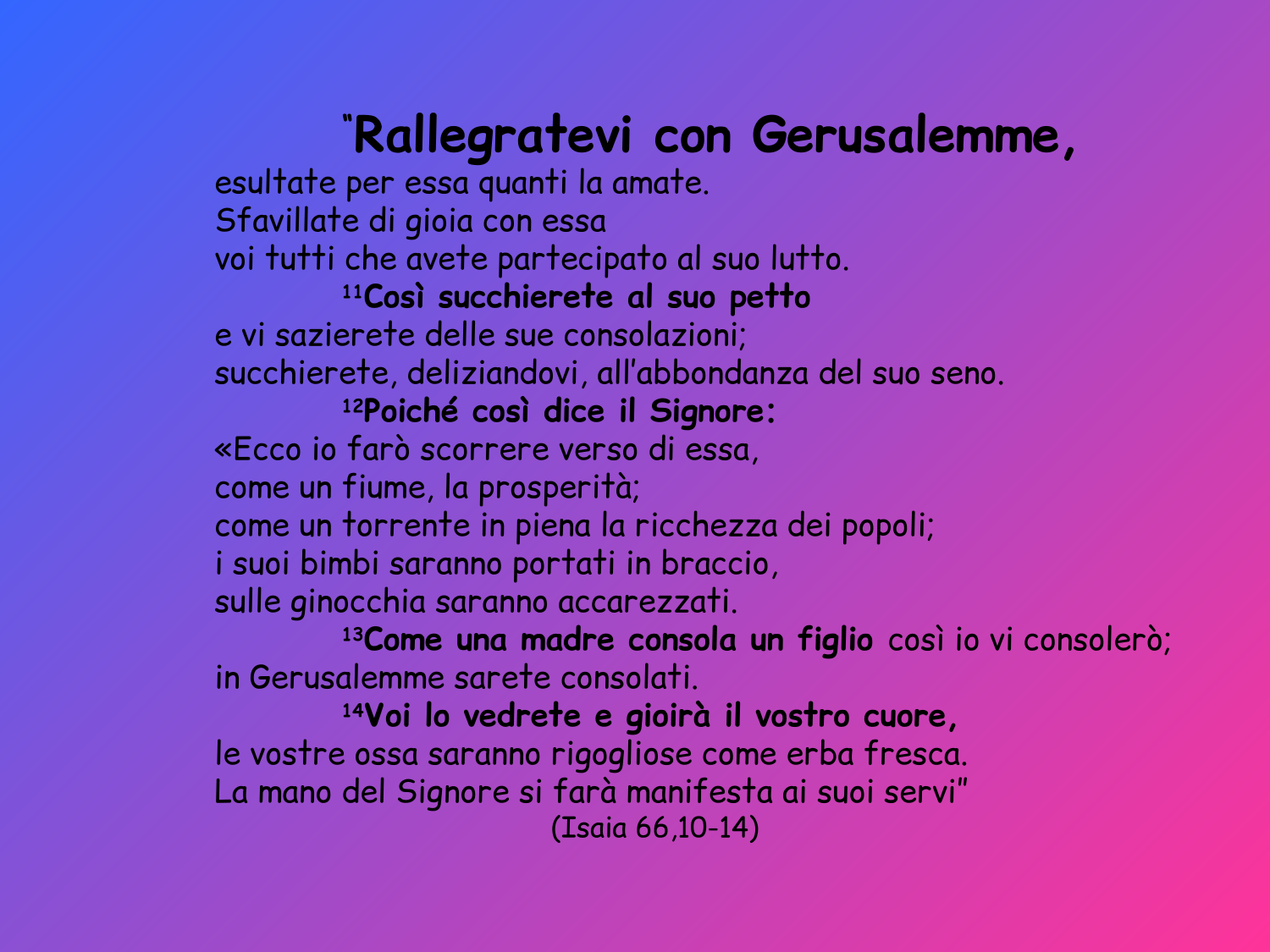

“Rallegratevi con Gerusalemme,
	esultate per essa quanti la amate.
	Sfavillate di gioia con essa
	voi tutti che avete partecipato al suo lutto.
		11Così succhierete al suo petto
	e vi sazierete delle sue consolazioni;
	succhierete, deliziandovi, all’abbondanza del suo seno.
		12Poiché così dice il Signore:
	«Ecco io farò scorrere verso di essa,
	come un fiume, la prosperità;
	come un torrente in piena la ricchezza dei popoli;
	i suoi bimbi saranno portati in braccio,
	sulle ginocchia saranno accarezzati.
		13Come una madre consola un figlio così io vi consolerò;
	in Gerusalemme sarete consolati.
		14Voi lo vedrete e gioirà il vostro cuore,
	le vostre ossa saranno rigogliose come erba fresca.
	La mano del Signore si farà manifesta ai suoi servi”
(Isaia 66,10-14)